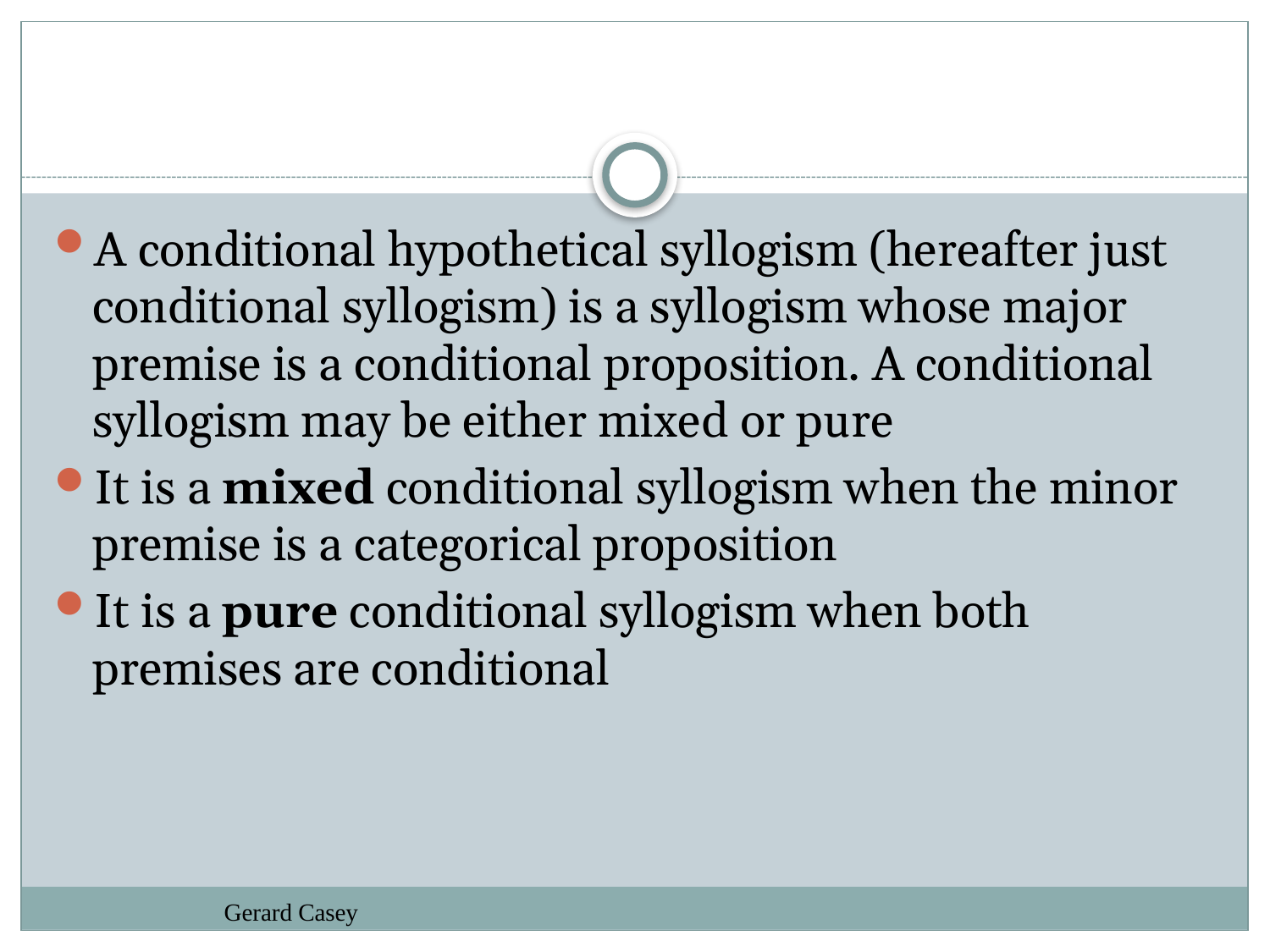

#
A conditional hypothetical syllogism (hereafter just conditional syllogism) is a syllogism whose major premise is a conditional proposition. A conditional syllogism may be either mixed or pure
It is a mixed conditional syllogism when the minor premise is a categorical proposition
It is a pure conditional syllogism when both premises are conditional
Gerard Casey